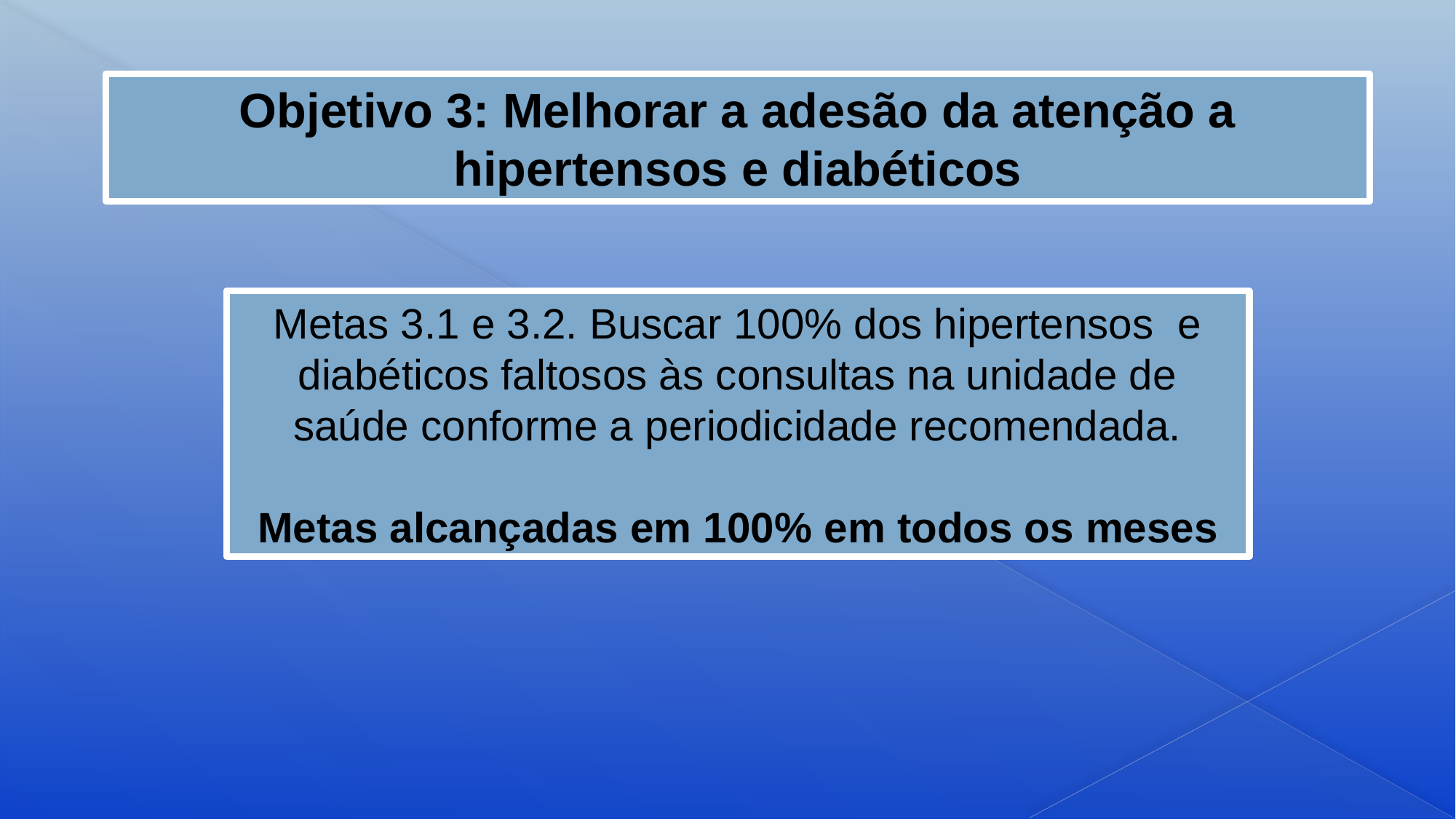

Objetivo 3: Melhorar a adesão da atenção a hipertensos e diabéticos
Metas 3.1 e 3.2. Buscar 100% dos hipertensos  e diabéticos faltosos às consultas na unidade de saúde conforme a periodicidade recomendada.

Metas alcançadas em 100% em todos os meses